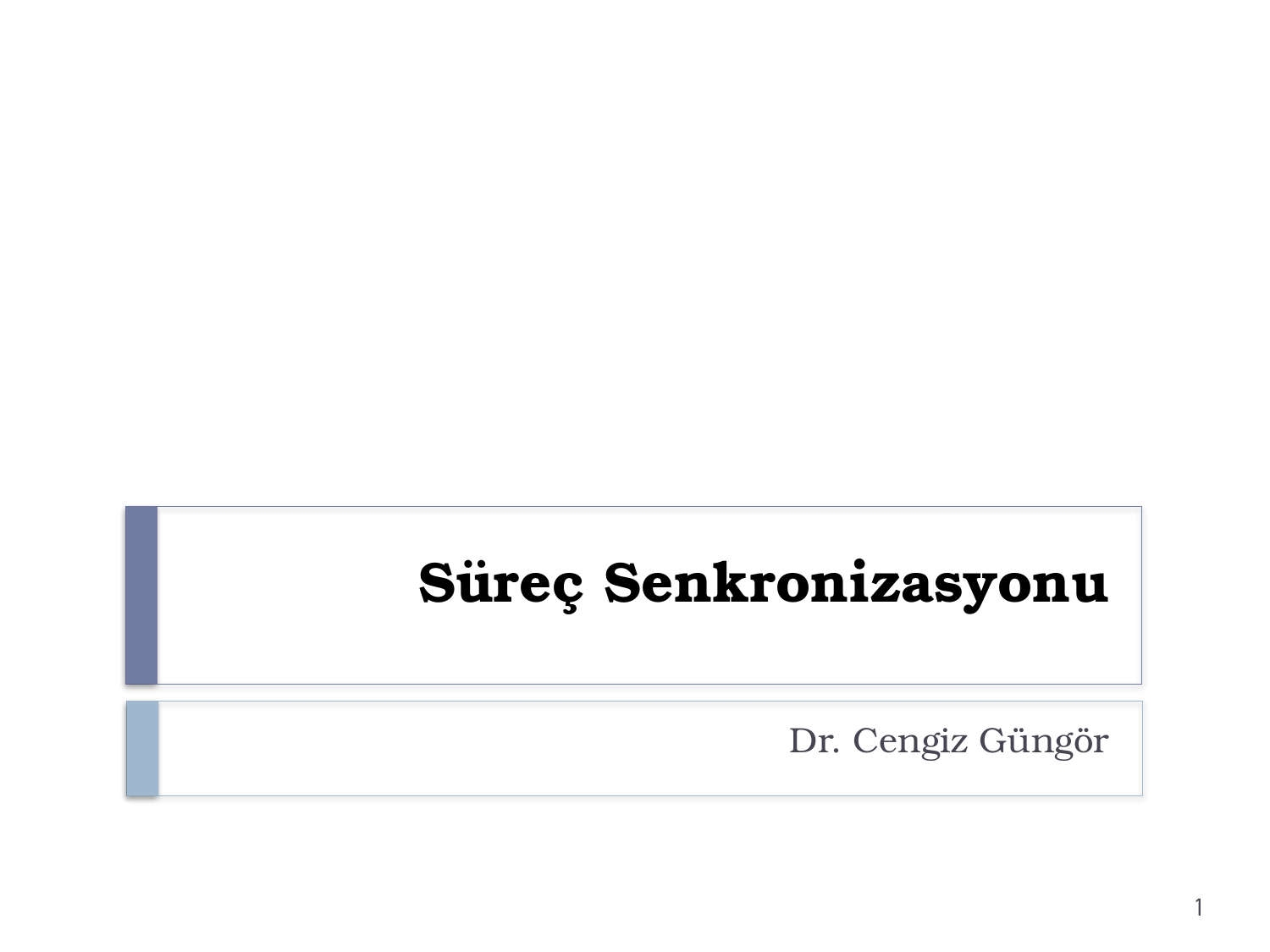

# Süreç Senkronizasyonu
Dr. Cengiz Güngör
1